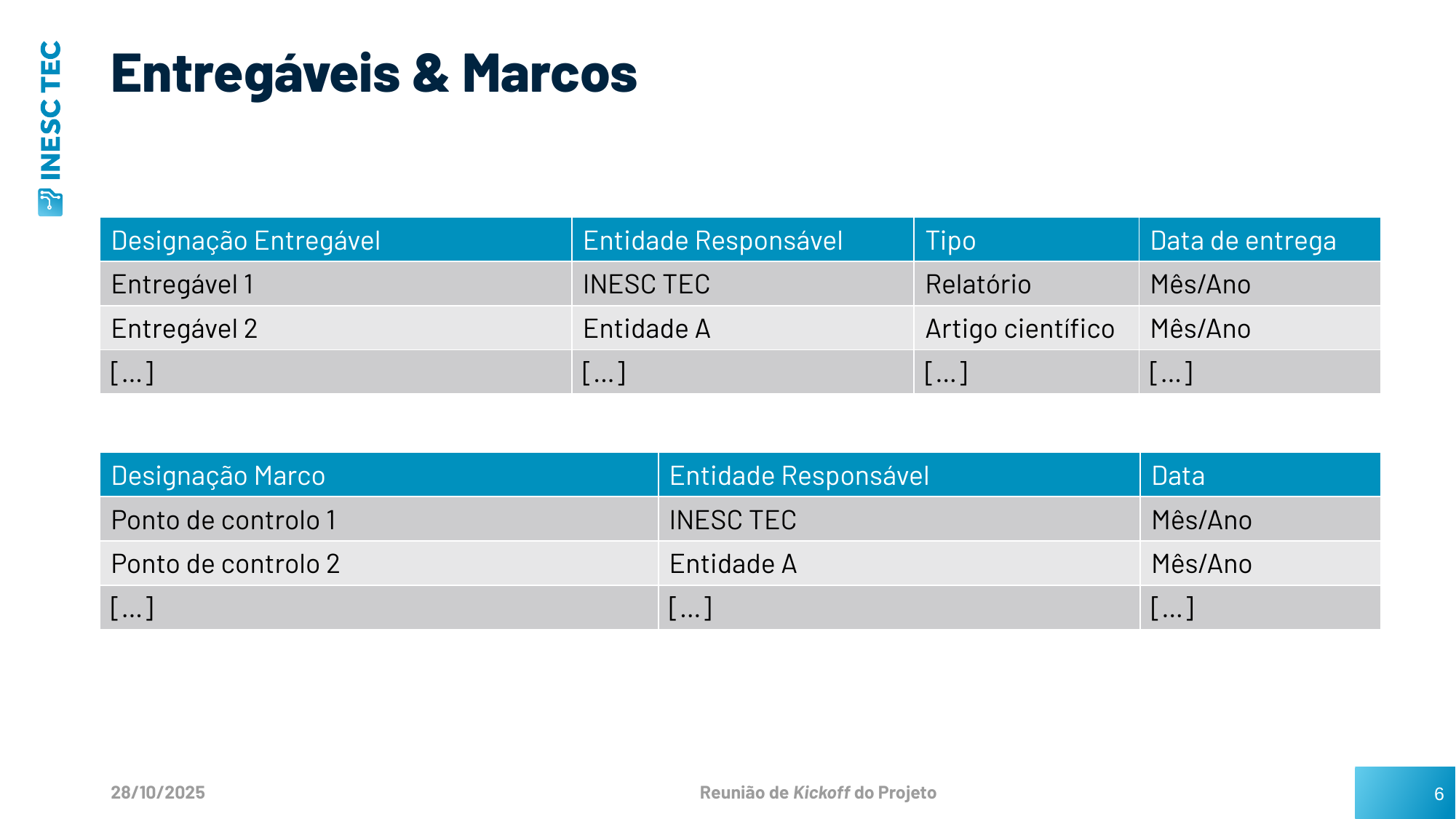

# Entregáveis & Marcos
| Designação Entregável | Entidade Responsável | Tipo | Data de entrega |
| --- | --- | --- | --- |
| Entregável 1 | INESC TEC | Relatório | Mês/Ano |
| Entregável 2 | Entidade A | Artigo científico | Mês/Ano |
| […] | […] | […] | […] |
| Designação Marco | Entidade Responsável | Data |
| --- | --- | --- |
| Ponto de controlo 1 | INESC TEC | Mês/Ano |
| Ponto de controlo 2 | Entidade A | Mês/Ano |
| […] | […] | […] |
6
28/10/2025
Reunião de Kickoff do Projeto